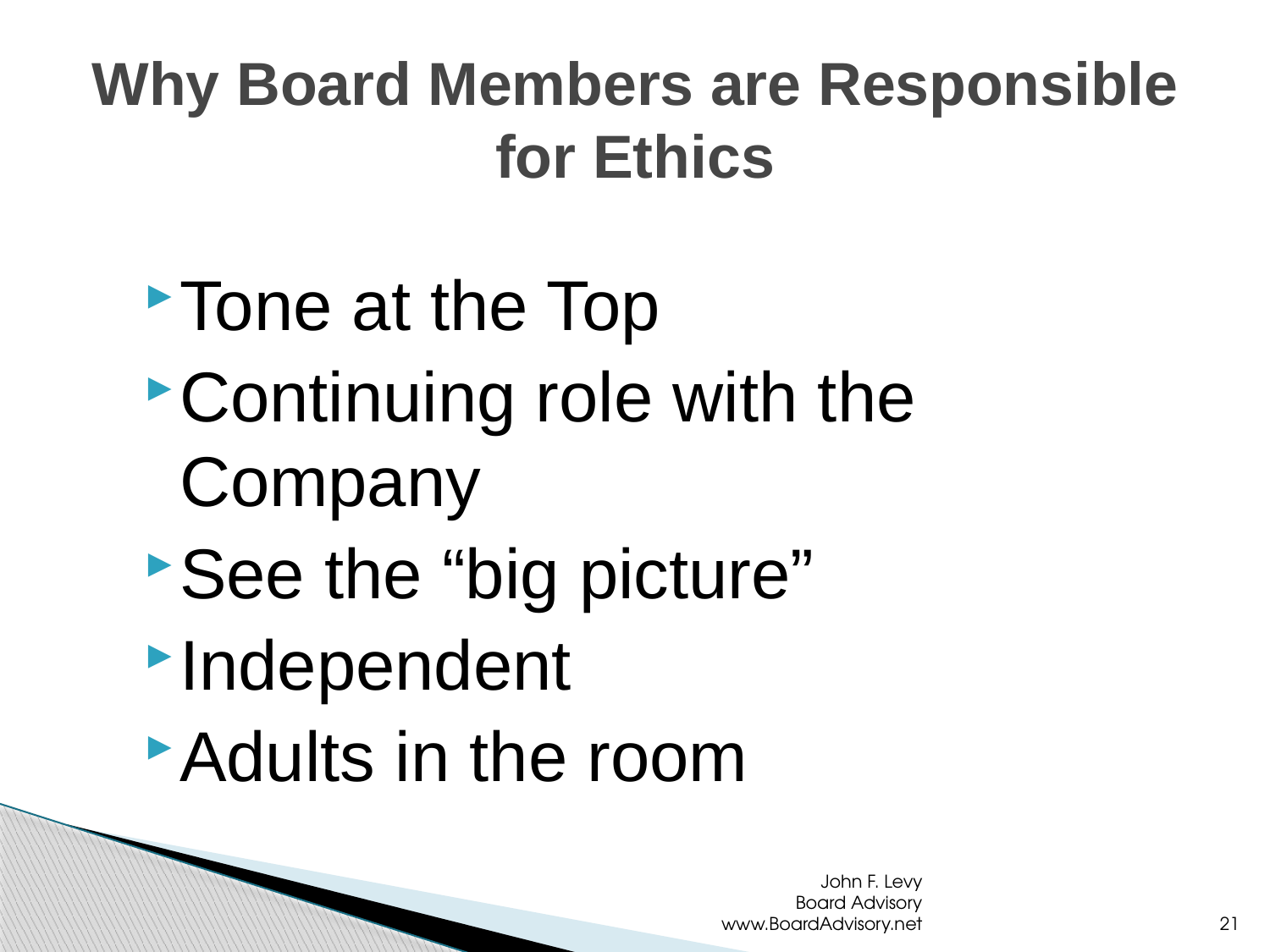

# Why Board Members are Responsible for Ethics
Tone at the Top
Continuing role with the Company
See the “big picture”
Independent
Adults in the room
John F. Levy
Board Advisory
www.BoardAdvisory.net
21